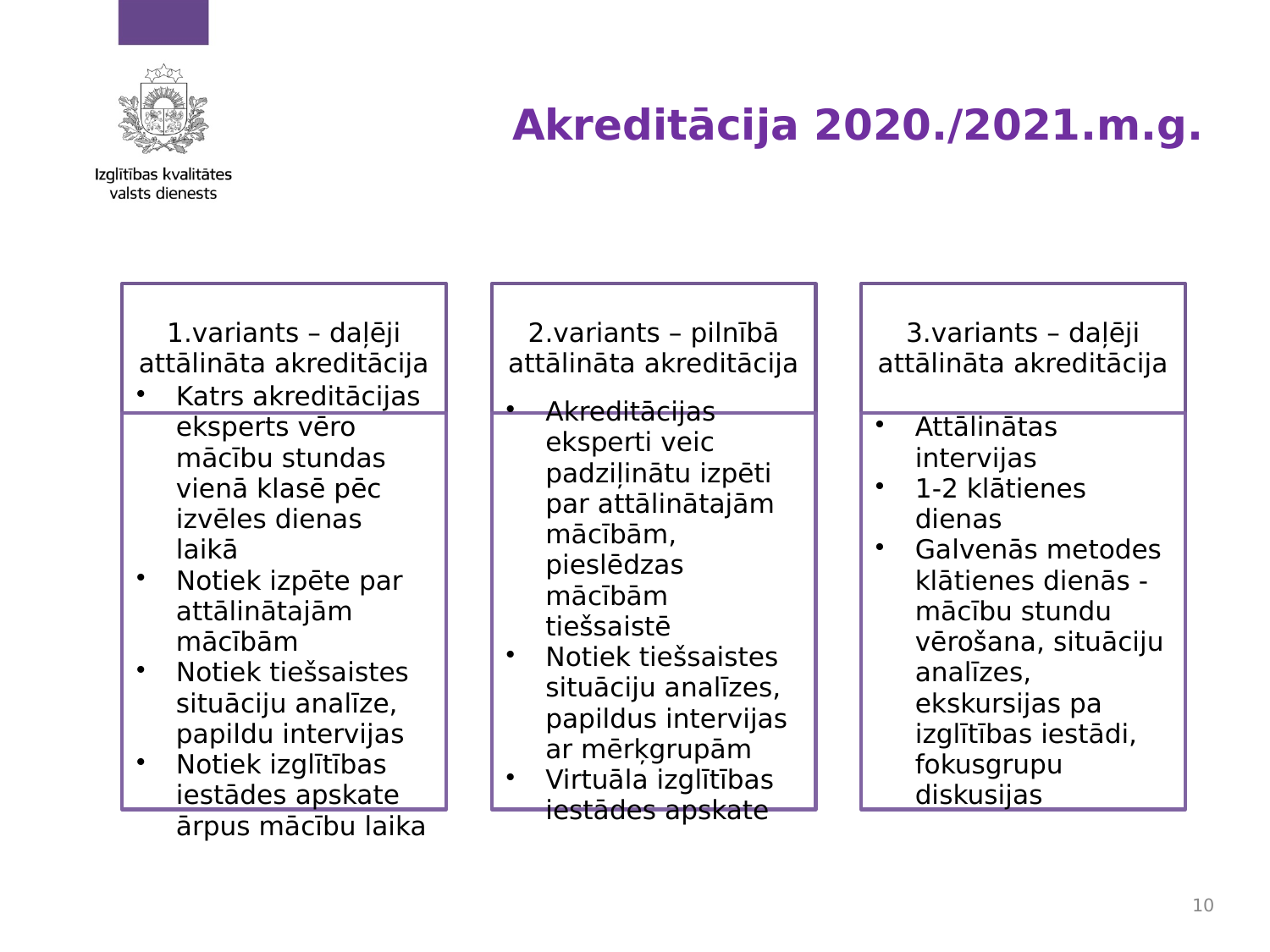

# Akreditācija 2020./2021.m.g.
1.variants – daļēji attālināta akreditācija
Katrs akreditācijas eksperts vēro mācību stundas vienā klasē pēc izvēles dienas laikā
2.variants – pilnībā attālināta akreditācija
Akreditācijas eksperti veic padziļinātu izpēti par attālinātajām mācībām, pieslēdzas mācībām tiešsaistē
3.variants – daļēji attālināta akreditācija
Notiek izglītības iestādes apskate ārpus mācību laika
Notiek tiešsaistes situāciju analīze, papildu intervijas
Notiek tiešsaistes situāciju analīzes, papildus intervijas ar mērķgrupām
Virtuāla izglītības iestādes apskate
Notiek izpēte par attālinātajām mācībām
Galvenās metodes klātienes dienās - mācību stundu vērošana, situāciju analīzes, ekskursijas pa izglītības iestādi, fokusgrupu diskusijas
1-2 klātienes dienas
Attālinātas intervijas
10